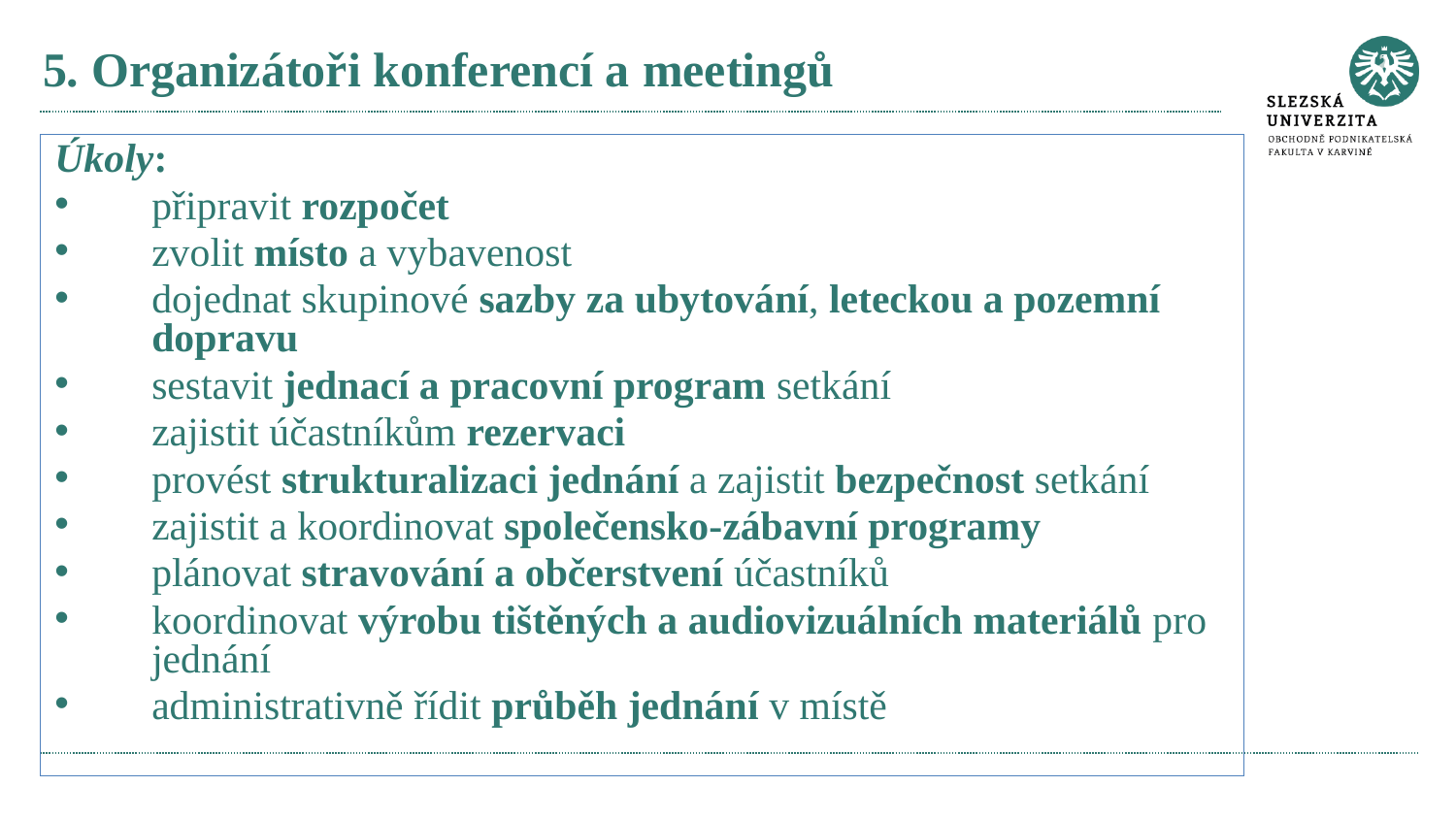

# 5. Organizátoři konferencí a meetingů
Úkoly:
připravit rozpočet
zvolit místo a vybavenost
dojednat skupinové sazby za ubytování, leteckou a pozemní dopravu
sestavit jednací a pracovní program setkání
zajistit účastníkům rezervaci
provést strukturalizaci jednání a zajistit bezpečnost setkání
zajistit a koordinovat společensko-zábavní programy
plánovat stravování a občerstvení účastníků
koordinovat výrobu tištěných a audiovizuálních materiálů pro jednání
administrativně řídit průběh jednání v místě